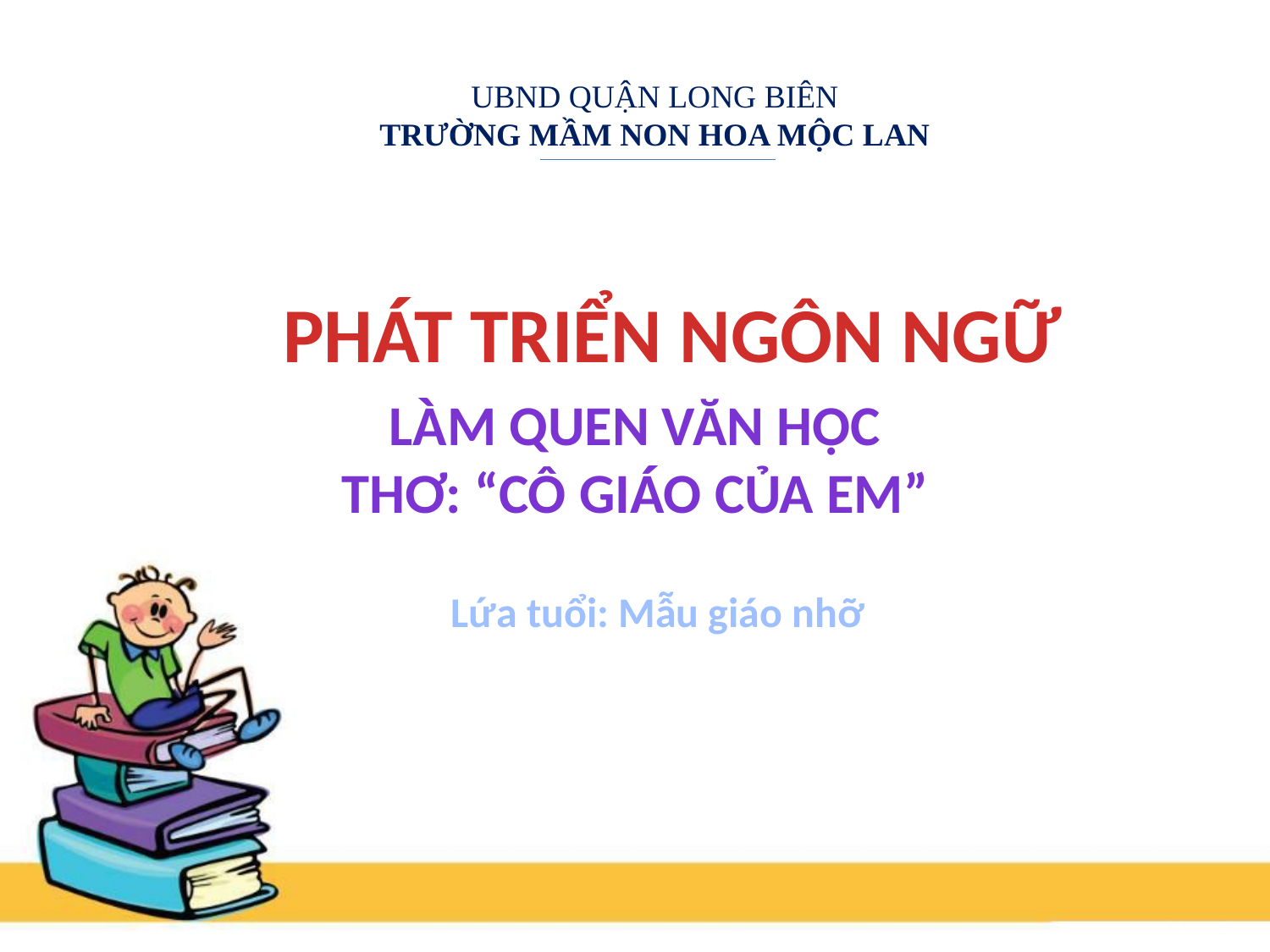

UBND QUẬN LONG BIÊN
TRƯỜNG MẦM NON HOA MỘC LAN
PHÁT TRIỂN NGÔN NGỮ
LÀM QUEN VĂN HỌC
Thơ: “CÔ GIÁO CỦA EM”
Lứa tuổi: Mẫu giáo nhỡ